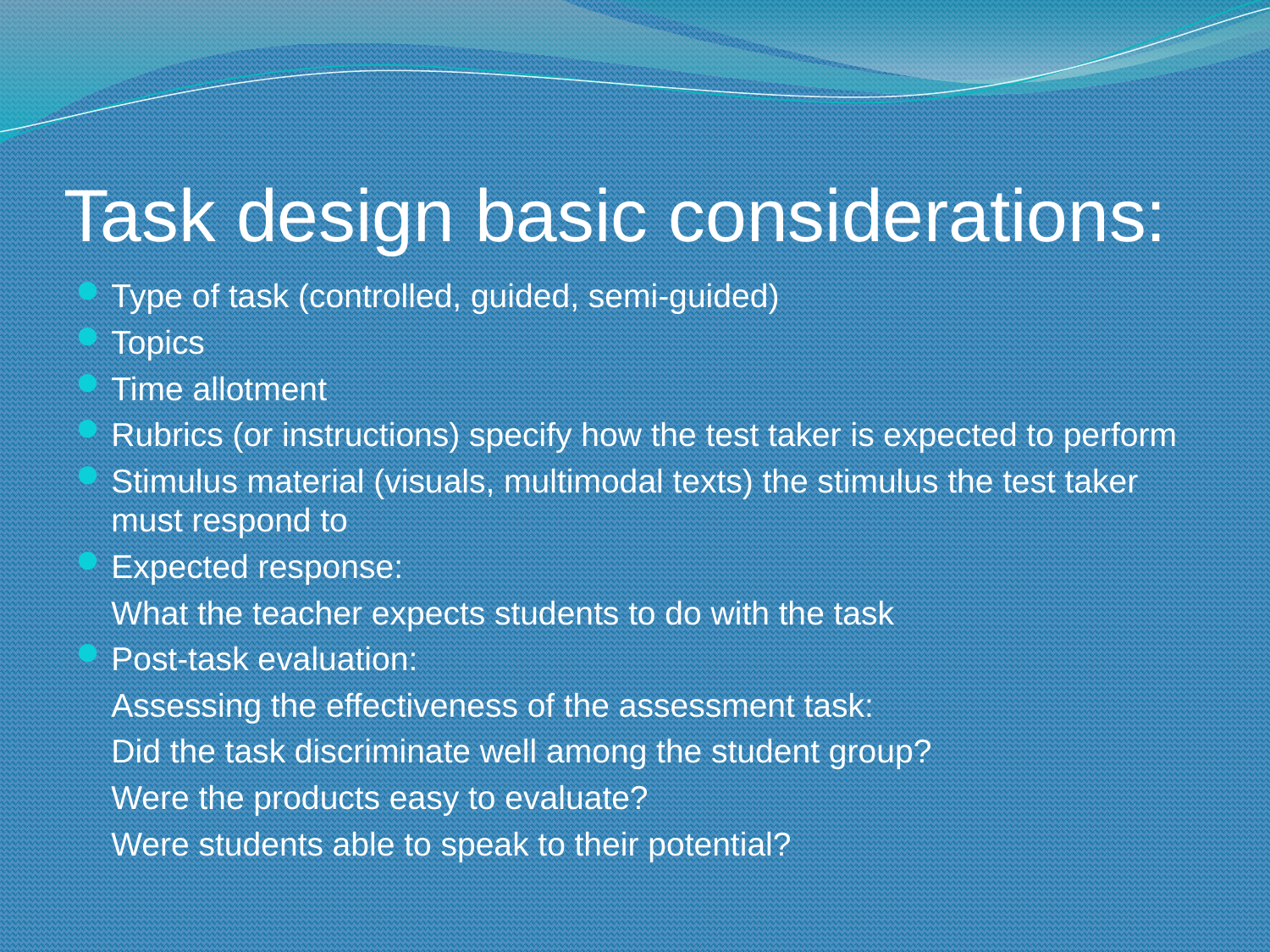

# Task design basic considerations:
Type of task (controlled, guided, semi-guided)
Topics
Time allotment
Rubrics (or instructions) specify how the test taker is expected to perform
Stimulus material (visuals, multimodal texts) the stimulus the test taker must respond to
Expected response:
	What the teacher expects students to do with the task
Post-task evaluation:
	Assessing the effectiveness of the assessment task:
	Did the task discriminate well among the student group?
	Were the products easy to evaluate?
	Were students able to speak to their potential?